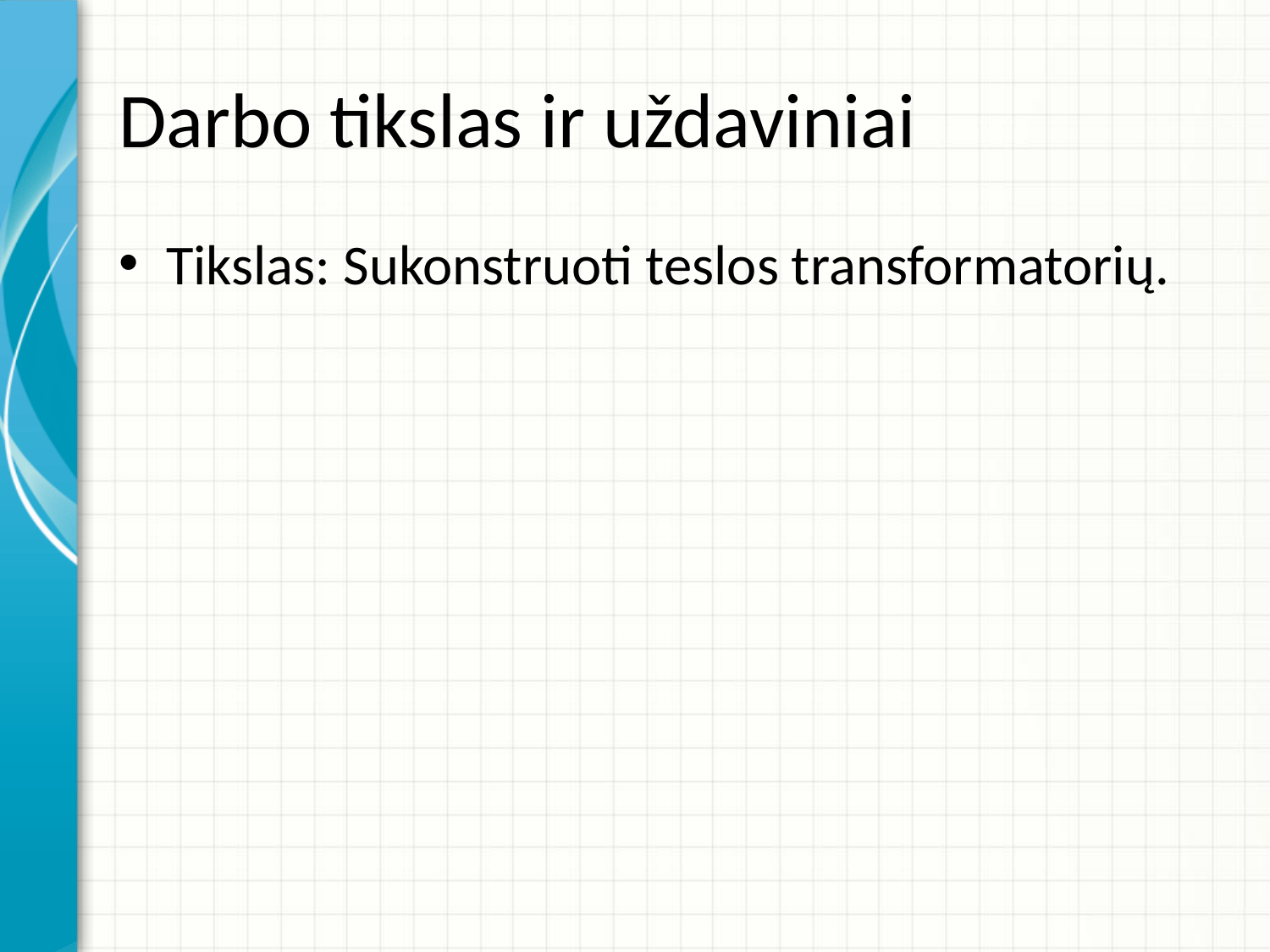

# Darbo tikslas ir uždaviniai
Tikslas: Sukonstruoti teslos transformatorių.